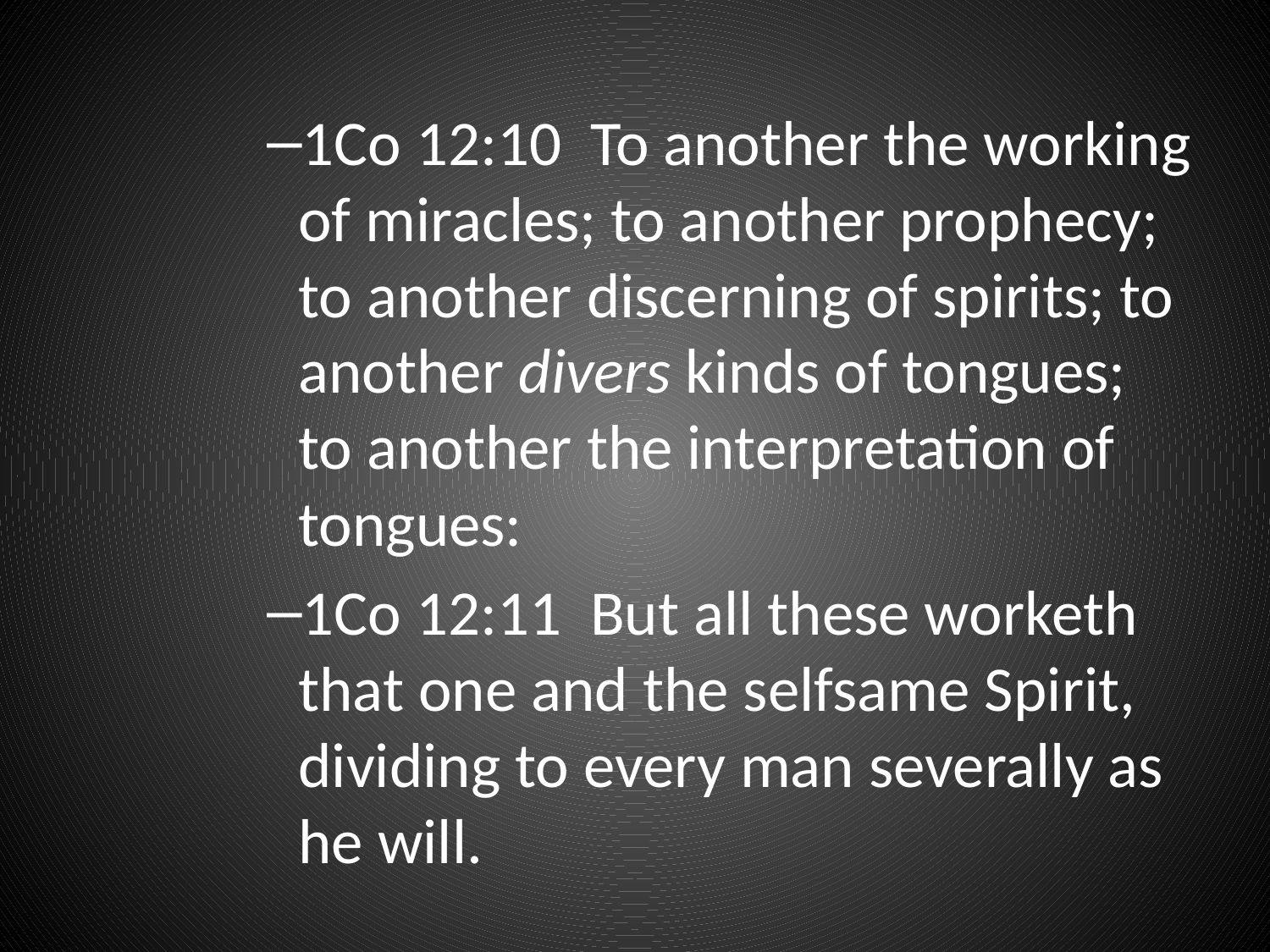

1Co 12:10  To another the working of miracles; to another prophecy; to another discerning of spirits; to another divers kinds of tongues; to another the interpretation of tongues:
1Co 12:11  But all these worketh that one and the selfsame Spirit, dividing to every man severally as he will.